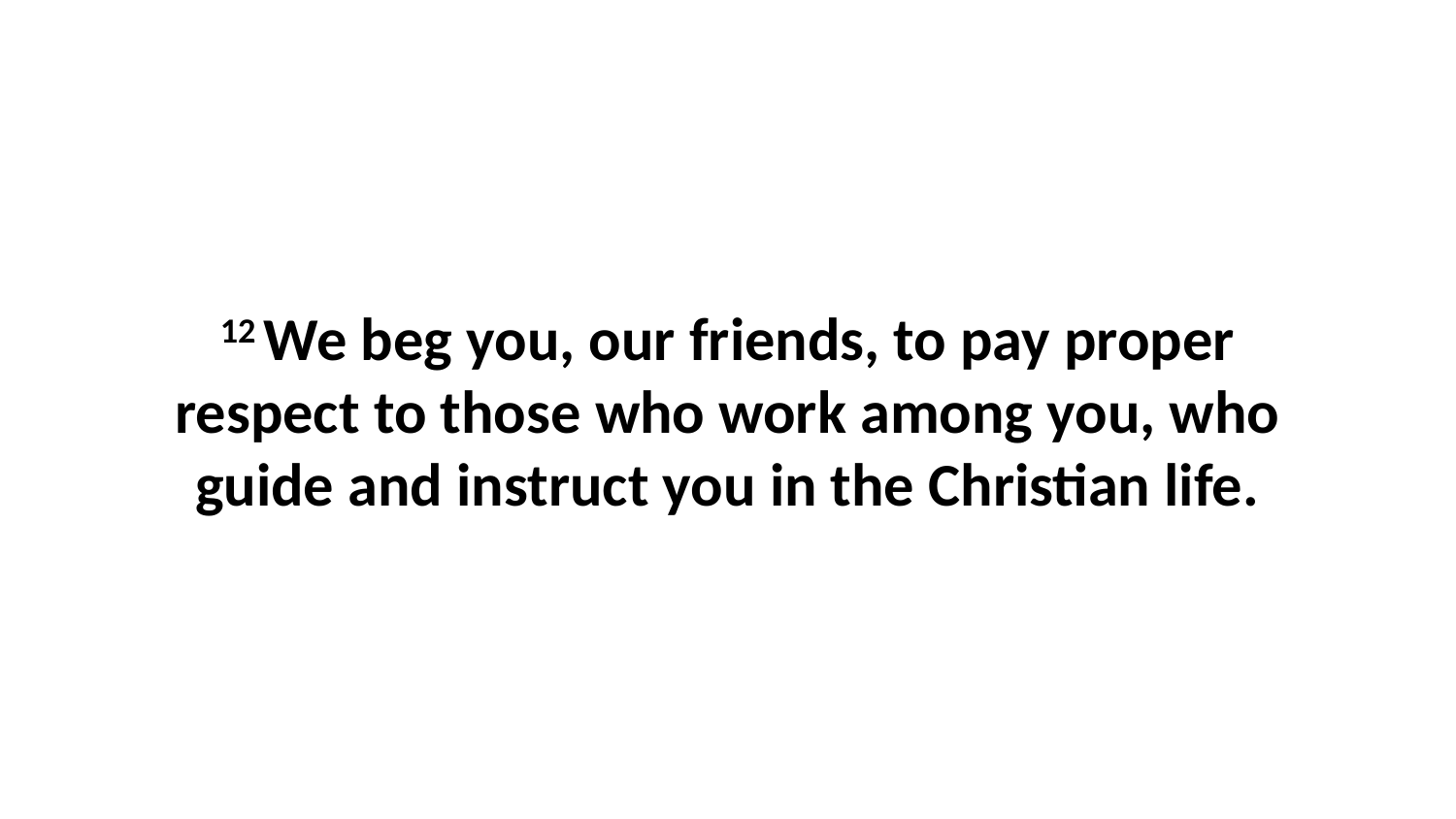

12 We beg you, our friends, to pay proper respect to those who work among you, who guide and instruct you in the Christian life.